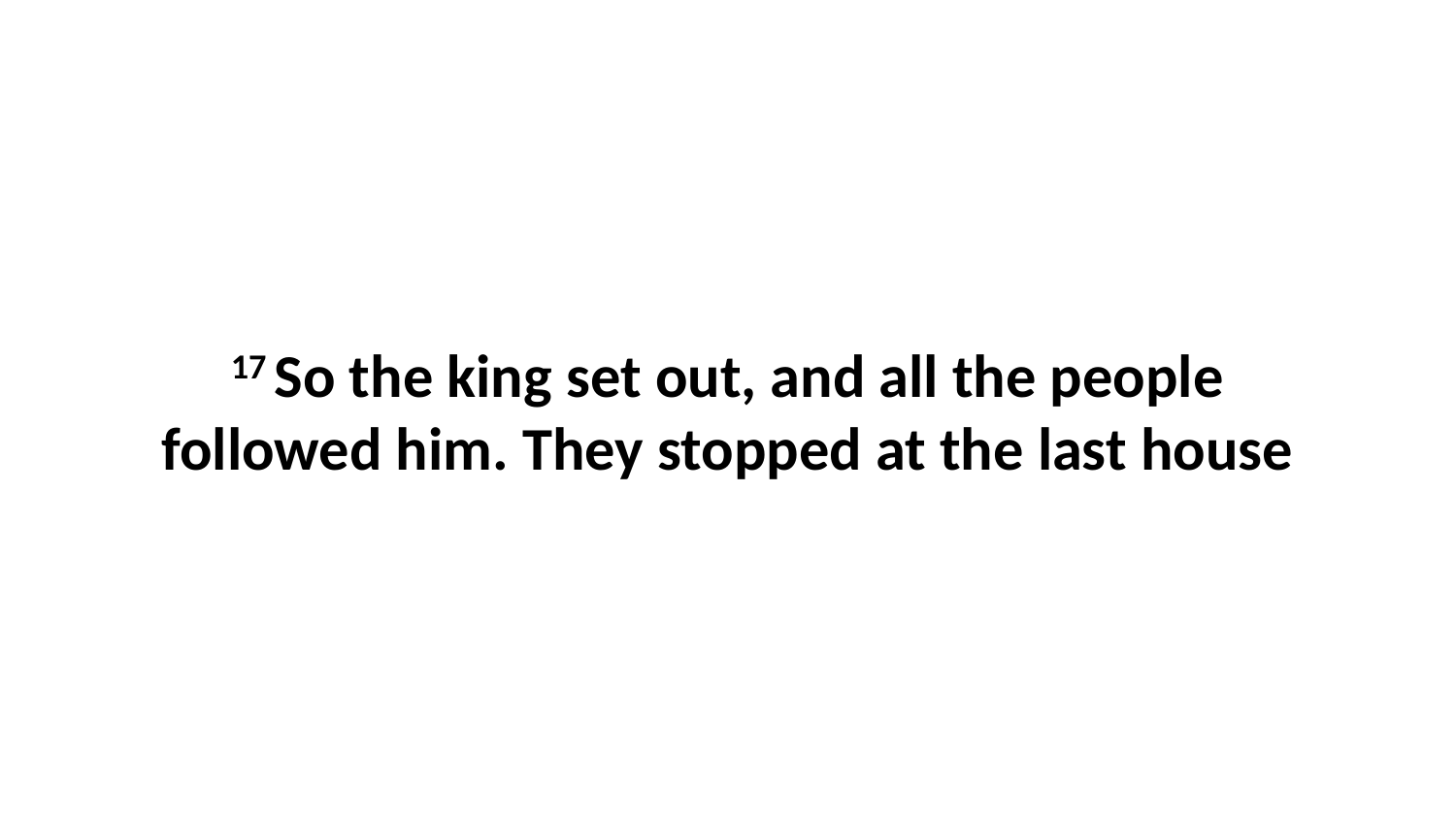

17 So the king set out, and all the people followed him. They stopped at the last house